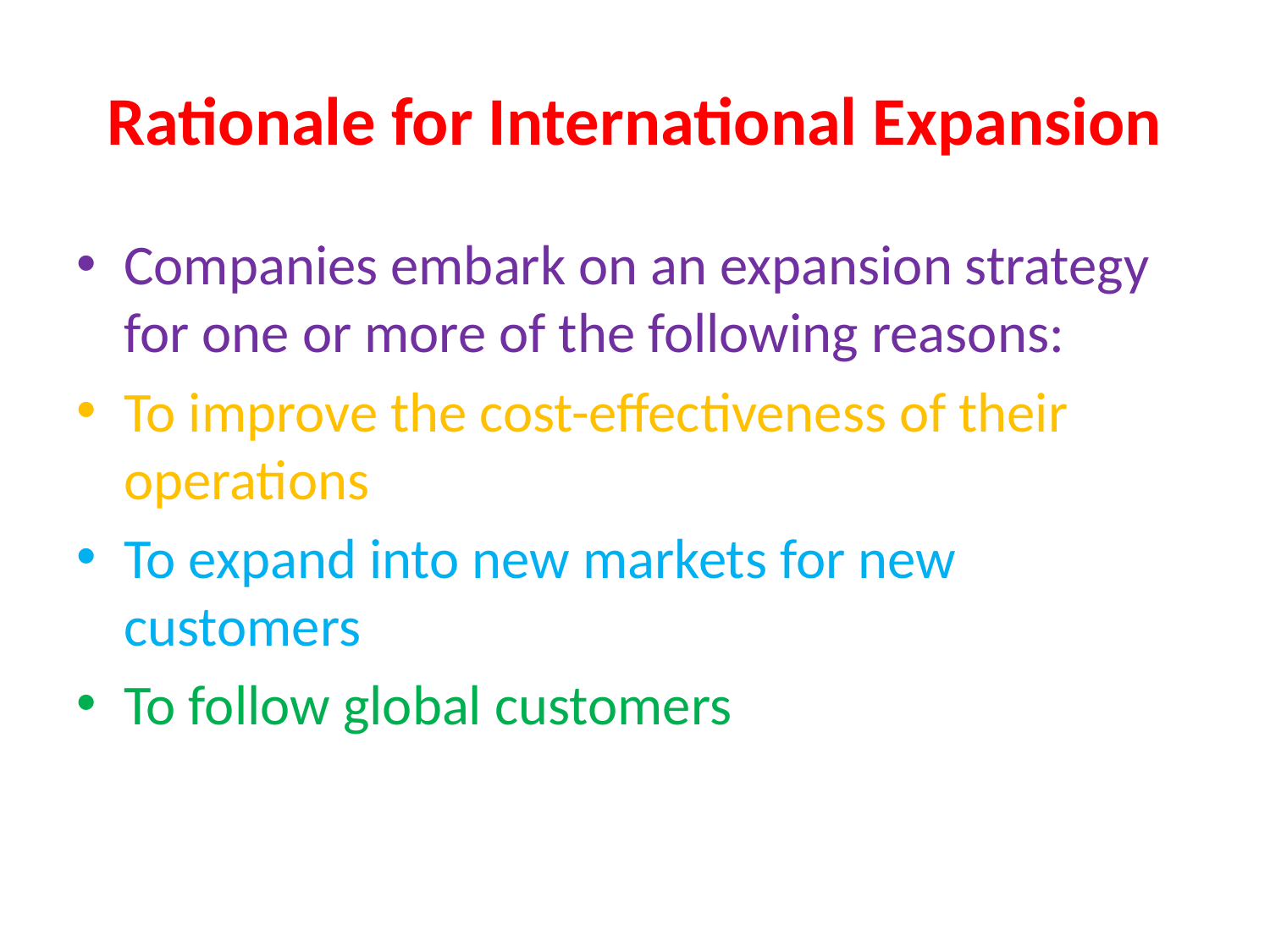

# Rationale for International Expansion
Companies embark on an expansion strategy for one or more of the following reasons:
To improve the cost-effectiveness of their operations
To expand into new markets for new customers
To follow global customers